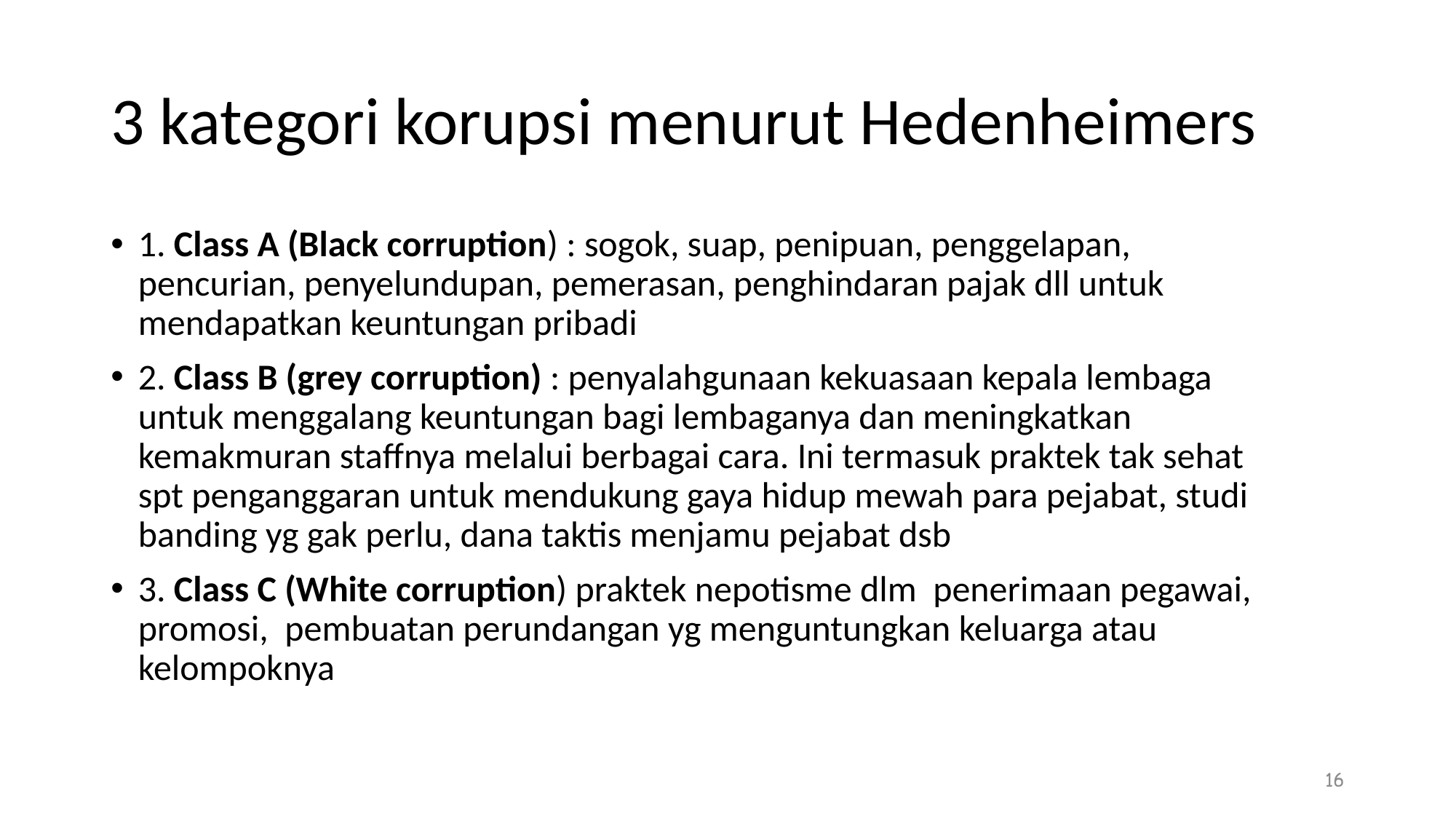

# 3 kategori korupsi menurut Hedenheimers
1. Class A (Black corruption) : sogok, suap, penipuan, penggelapan, pencurian, penyelundupan, pemerasan, penghindaran pajak dll untuk mendapatkan keuntungan pribadi
2. Class B (grey corruption) : penyalahgunaan kekuasaan kepala lembaga untuk menggalang keuntungan bagi lembaganya dan meningkatkan kemakmuran staffnya melalui berbagai cara. Ini termasuk praktek tak sehat spt penganggaran untuk mendukung gaya hidup mewah para pejabat, studi banding yg gak perlu, dana taktis menjamu pejabat dsb
3. Class C (White corruption) praktek nepotisme dlm  penerimaan pegawai, promosi,  pembuatan perundangan yg menguntungkan keluarga atau kelompoknya
16